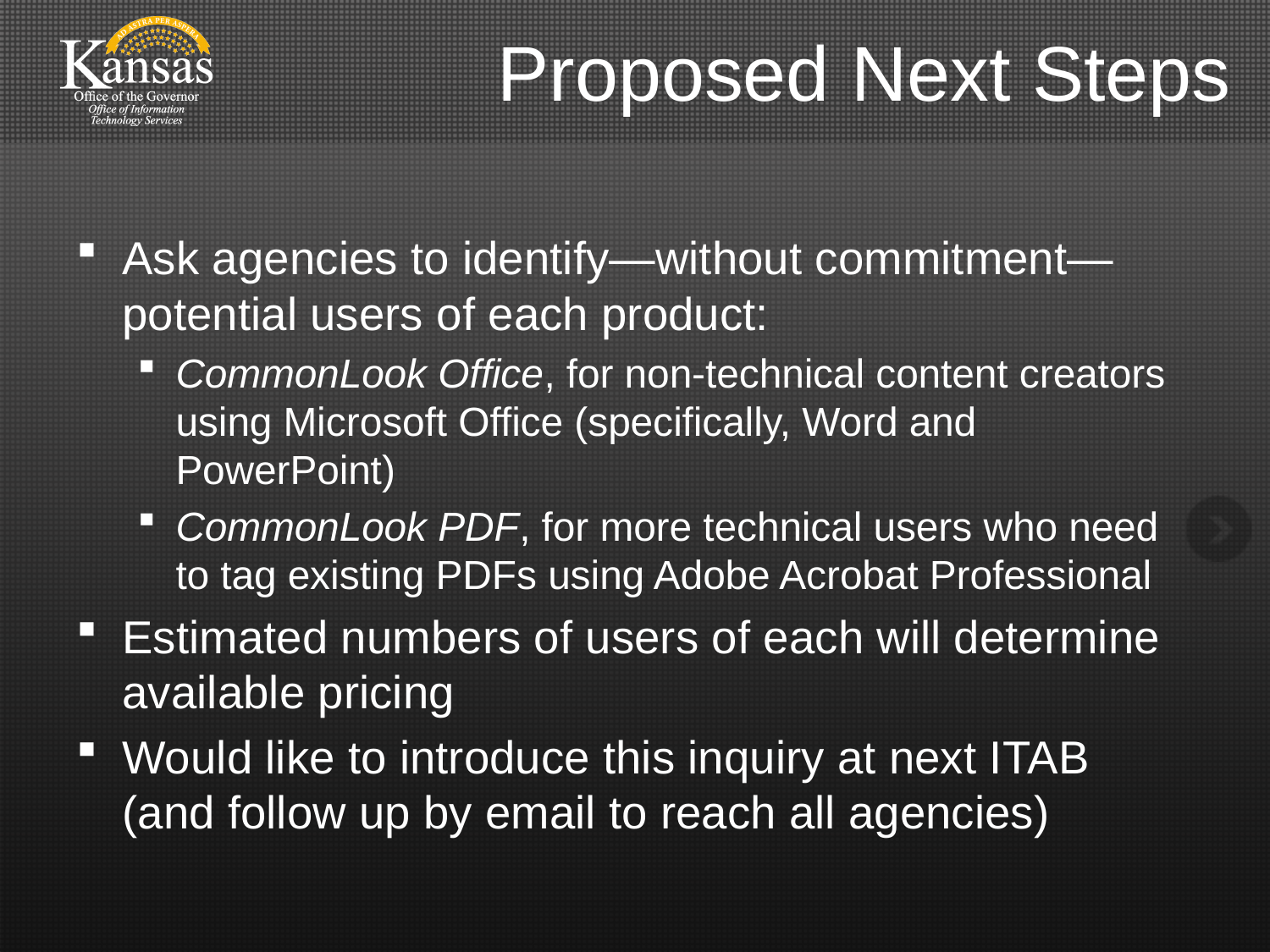

# Proposed Next Steps
Ask agencies to identify—without commitment—potential users of each product:
CommonLook Office, for non-technical content creators using Microsoft Office (specifically, Word and PowerPoint)
CommonLook PDF, for more technical users who need to tag existing PDFs using Adobe Acrobat Professional
Estimated numbers of users of each will determine available pricing
Would like to introduce this inquiry at next ITAB (and follow up by email to reach all agencies)